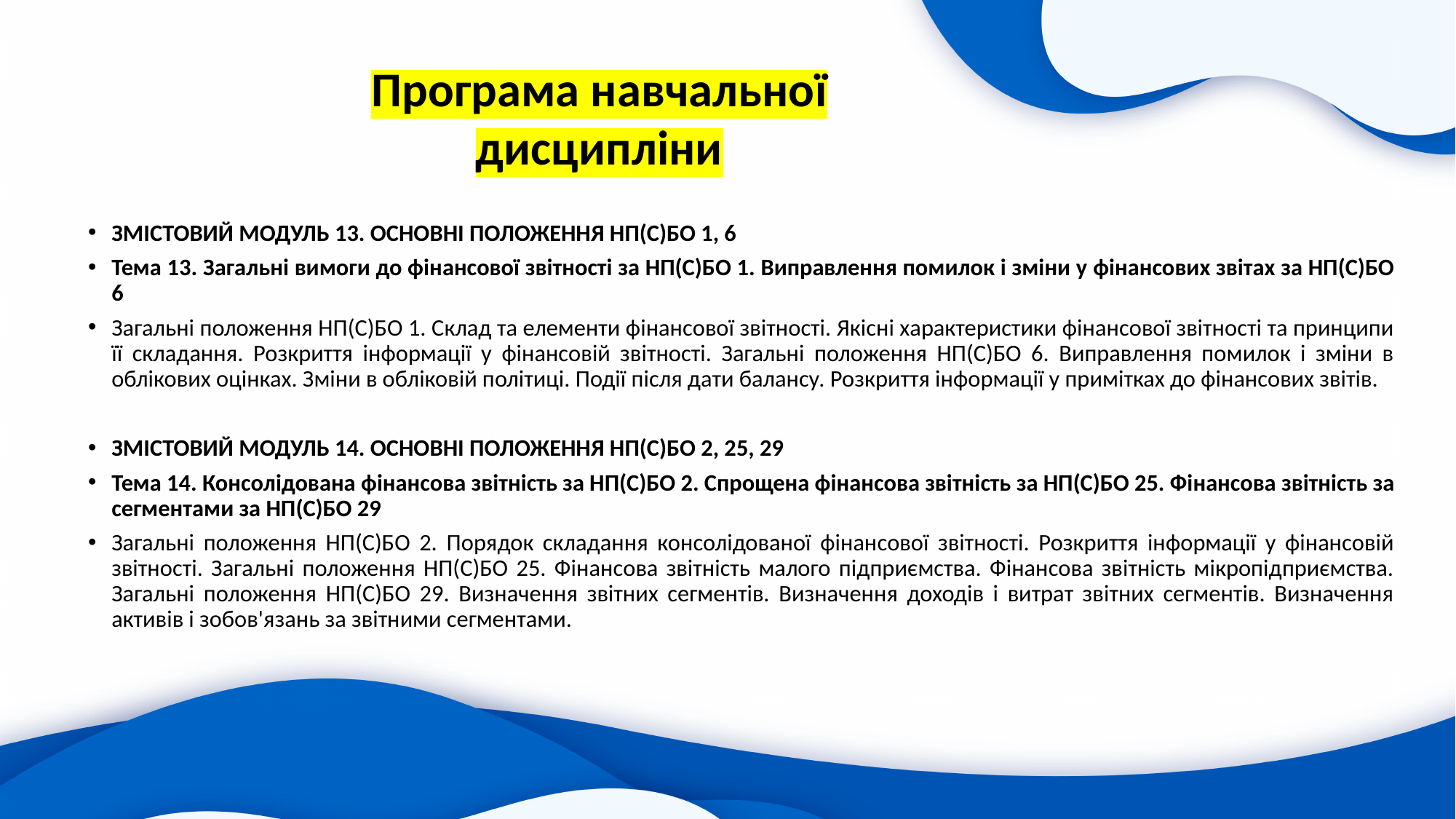

Програма навчальної
дисципліни
ЗМІСТОВИЙ МОДУЛЬ 13. ОСНОВНІ ПОЛОЖЕННЯ НП(С)БО 1, 6
Тема 13. Загальні вимоги до фінансової звітності за НП(С)БО 1. Виправлення помилок і зміни у фінансових звітах за НП(С)БО 6
Загальні положення НП(С)БО 1. Склад та елементи фінансової звітності. Якісні характеристики фінансової звітності та принципи її складання. Розкриття інформації у фінансовій звітності. Загальні положення НП(С)БО 6. Виправлення помилок і зміни в облікових оцінках. Зміни в обліковій політиці. Події після дати балансу. Розкриття інформації у примітках до фінансових звітів.

ЗМІСТОВИЙ МОДУЛЬ 14. ОСНОВНІ ПОЛОЖЕННЯ НП(С)БО 2, 25, 29
Тема 14. Консолідована фінансова звітність за НП(С)БО 2. Спрощена фінансова звітність за НП(С)БО 25. Фінансова звітність за сегментами за НП(С)БО 29
Загальні положення НП(С)БО 2. Порядок складання консолідованої фінансової звітності. Розкриття інформації у фінансовій звітності. Загальні положення НП(С)БО 25. Фінансова звітність малого підприємства. Фінансова звітність мікропідприємства. Загальні положення НП(С)БО 29. Визначення звітних сегментів. Визначення доходів і витрат звітних сегментів. Визначення активів і зобов'язань за звітними сегментами.